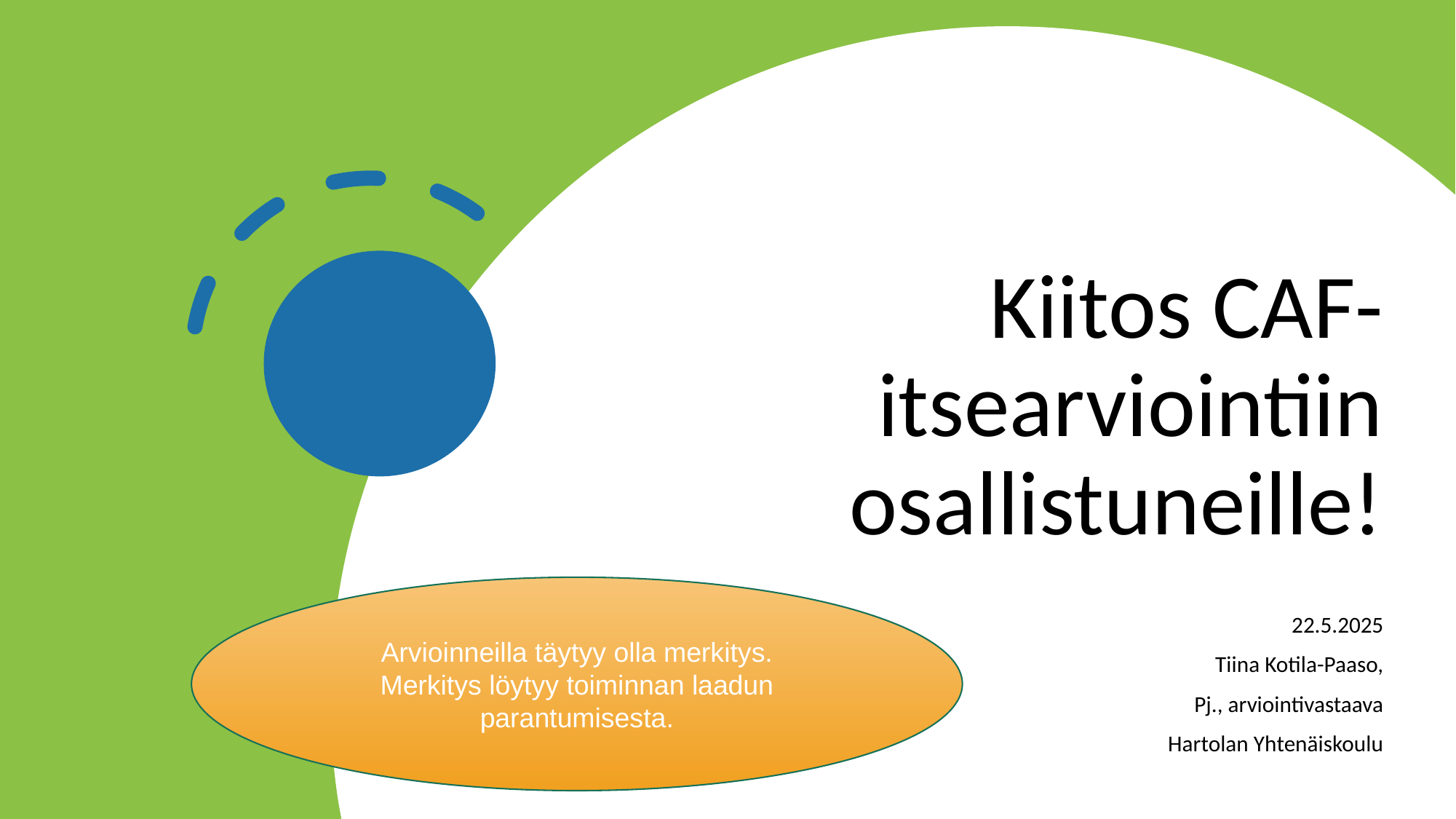

# Kiitos CAF-itsearviointiin osallistuneille!

Arvioinneilla täytyy olla merkitys.
Merkitys löytyy toiminnan laadun parantumisesta.
22.5.2025
Tiina Kotila-Paaso,
Pj., arviointivastaava
Hartolan Yhtenäiskoulu